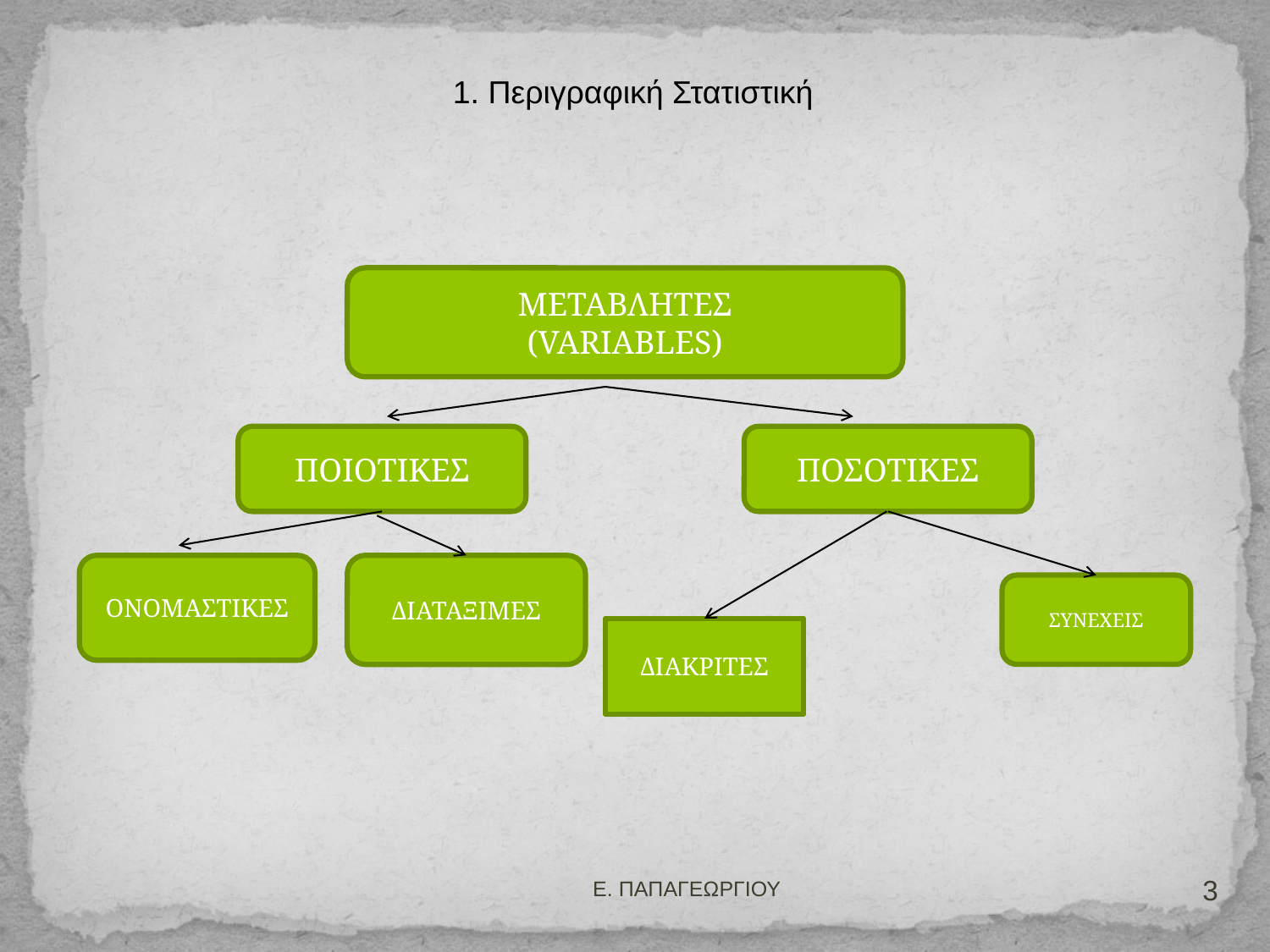

1. Περιγραφική Στατιστική
ΜΕΤΑΒΛΗΤΕΣ
(VARIABLES)
ΠΟΙΟΤΙΚΕΣ
ΠΟΣΟΤΙΚΕΣ
ΟΝΟΜΑΣΤΙΚΕΣ
ΔΙΑΤΑΞΙΜΕΣ
ΣΥΝΕΧΕΙΣ
ΔΙΑΚΡΙΤΕΣ
3
Ε. ΠΑΠΑΓΕΩΡΓΙΟΥ